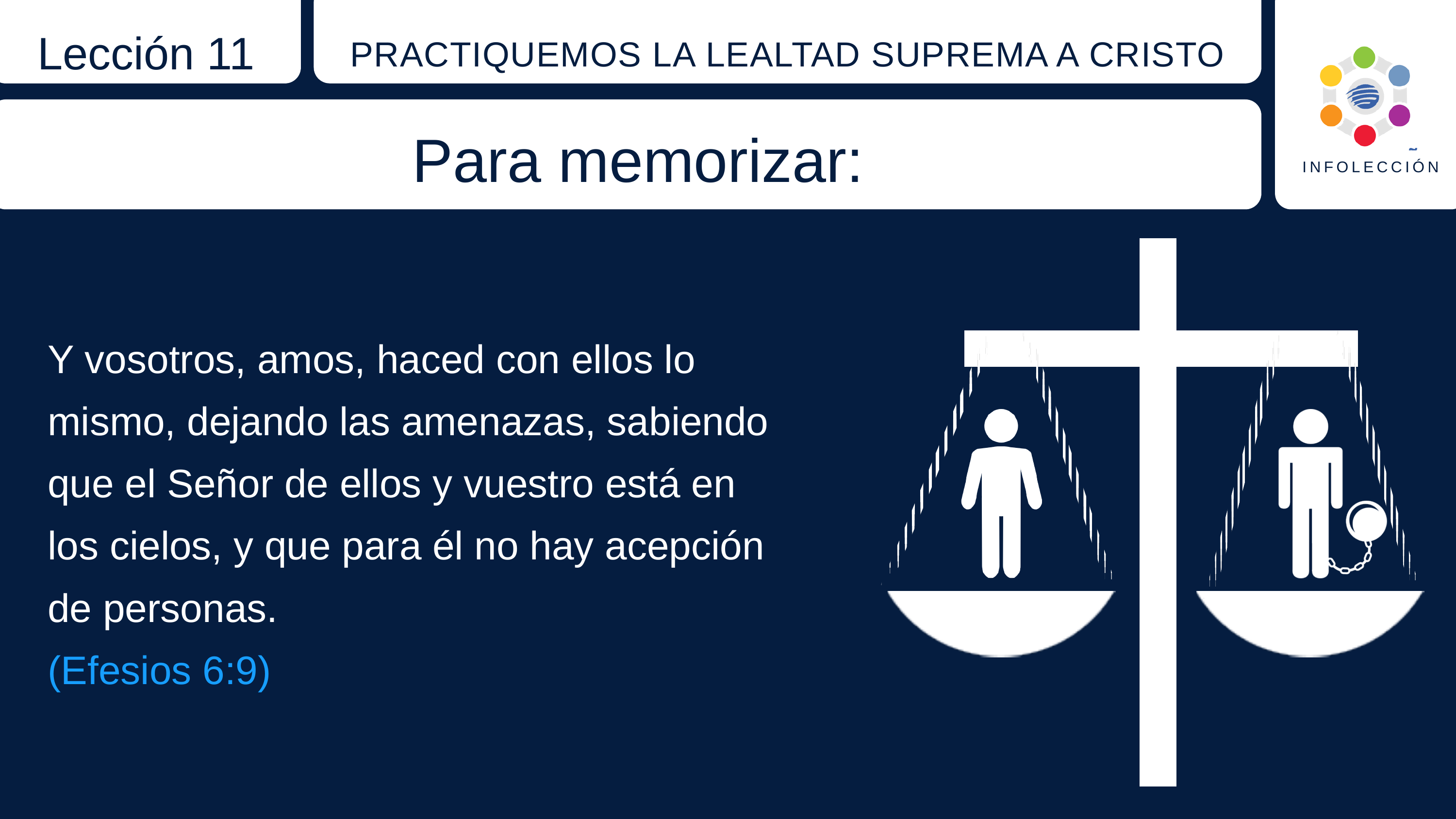

Lección 11
PRACTIQUEMOS LA LEALTAD SUPREMA A CRISTO

Para memorizar:

INFOLECCIÓN

Y vosotros, amos, haced con ellos lo mismo, dejando las amenazas, sabiendo que el Señor de ellos y vuestro está en los cielos, y que para él no hay acepción de personas.
(Efesios 6:9)